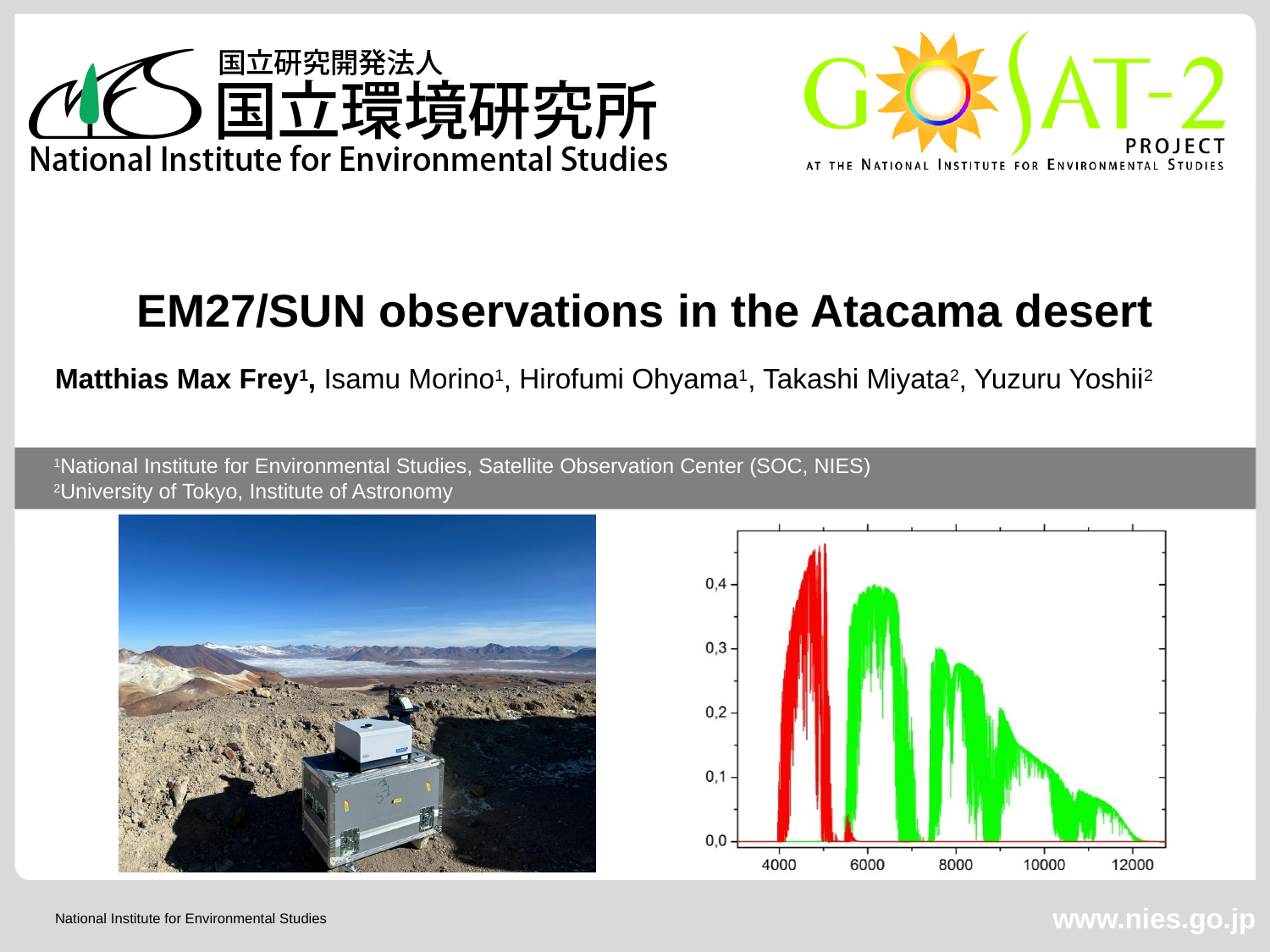

EM27/SUN observations in the Atacama desert
Matthias Max Frey1, Isamu Morino1, Hirofumi Ohyama1, Takashi Miyata2, Yuzuru Yoshii2